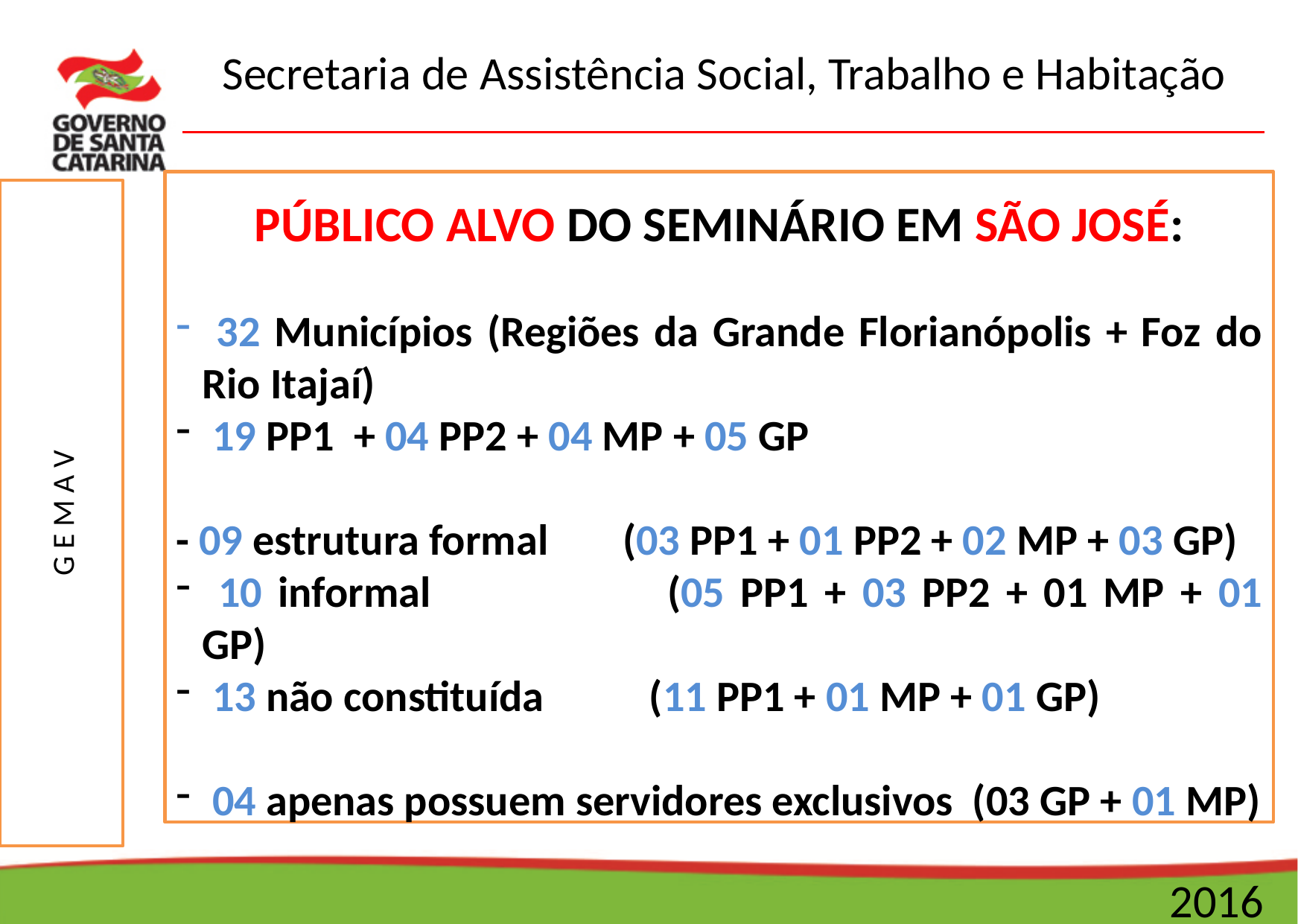

PÚBLICO ALVO DO SEMINÁRIO EM SÃO JOSÉ:

 32 Municípios (Regiões da Grande Florianópolis + Foz do Rio Itajaí)
 19 PP1  + 04 PP2 + 04 MP + 05 GP

- 09 estrutura formal	(03 PP1 + 01 PP2 + 02 MP + 03 GP)
 10 informal 		(05 PP1 + 03 PP2 + 01 MP + 01 GP)
 13 não constituída	(11 PP1 + 01 MP + 01 GP)

 04 apenas possuem servidores exclusivos  (03 GP + 01 MP)

G E M A V